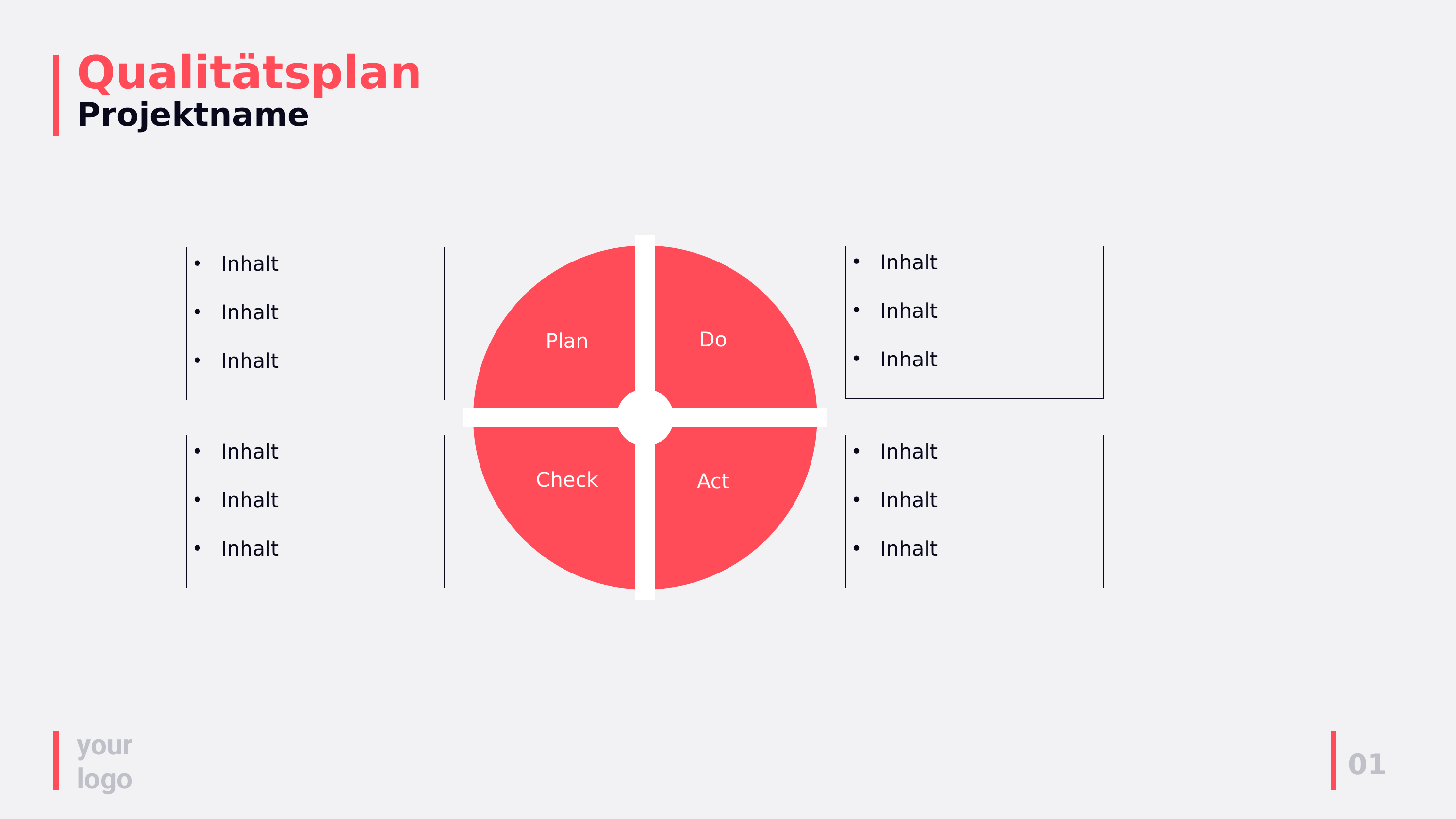

# Qualitätsplan Projektname

Inhalt

Inhalt

Inhalt

Inhalt

Inhalt

Inhalt

Do
Plan

Inhalt

Inhalt

Inhalt

Inhalt

Inhalt

Inhalt

Check
Act
01